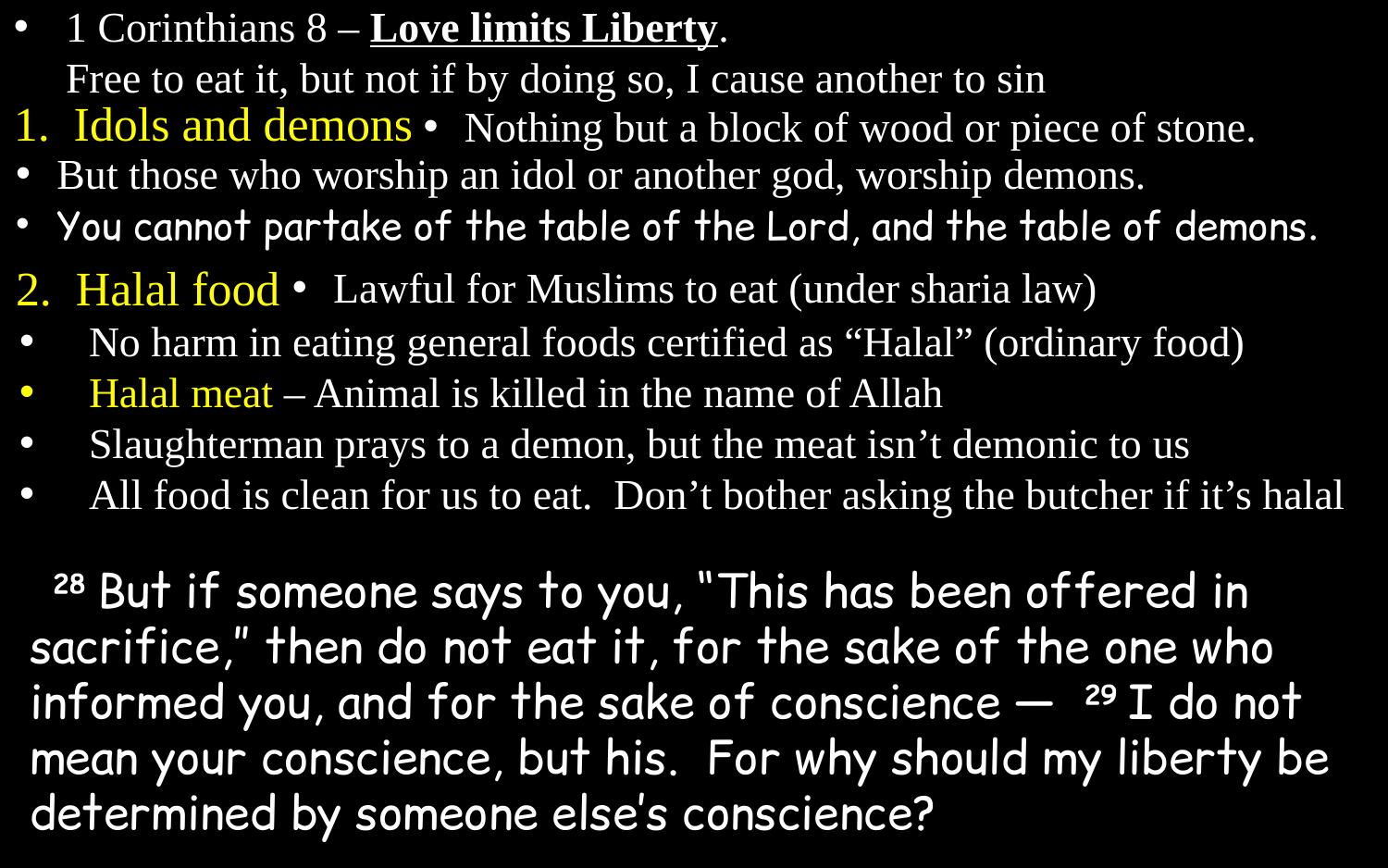

1 Corinthians 8 – Love limits Liberty.
Free to eat it, but not if by doing so, I cause another to sin
1.  Idols and demons
Nothing but a block of wood or piece of stone.
But those who worship an idol or another god, worship demons.
You cannot partake of the table of the Lord, and the table of demons.
2.  Halal food
Lawful for Muslims to eat (under sharia law)
No harm in eating general foods certified as “Halal” (ordinary food)
Halal meat – Animal is killed in the name of Allah
Slaughterman prays to a demon, but the meat isn’t demonic to us
All food is clean for us to eat.  Don’t bother asking the butcher if it’s halal
28 But if someone says to you, “This has been offered in sacrifice,” then do not eat it, for the sake of the one who informed you, and for the sake of conscience —  29 I do not mean your conscience, but his.  For why should my liberty be determined by someone else’s conscience?